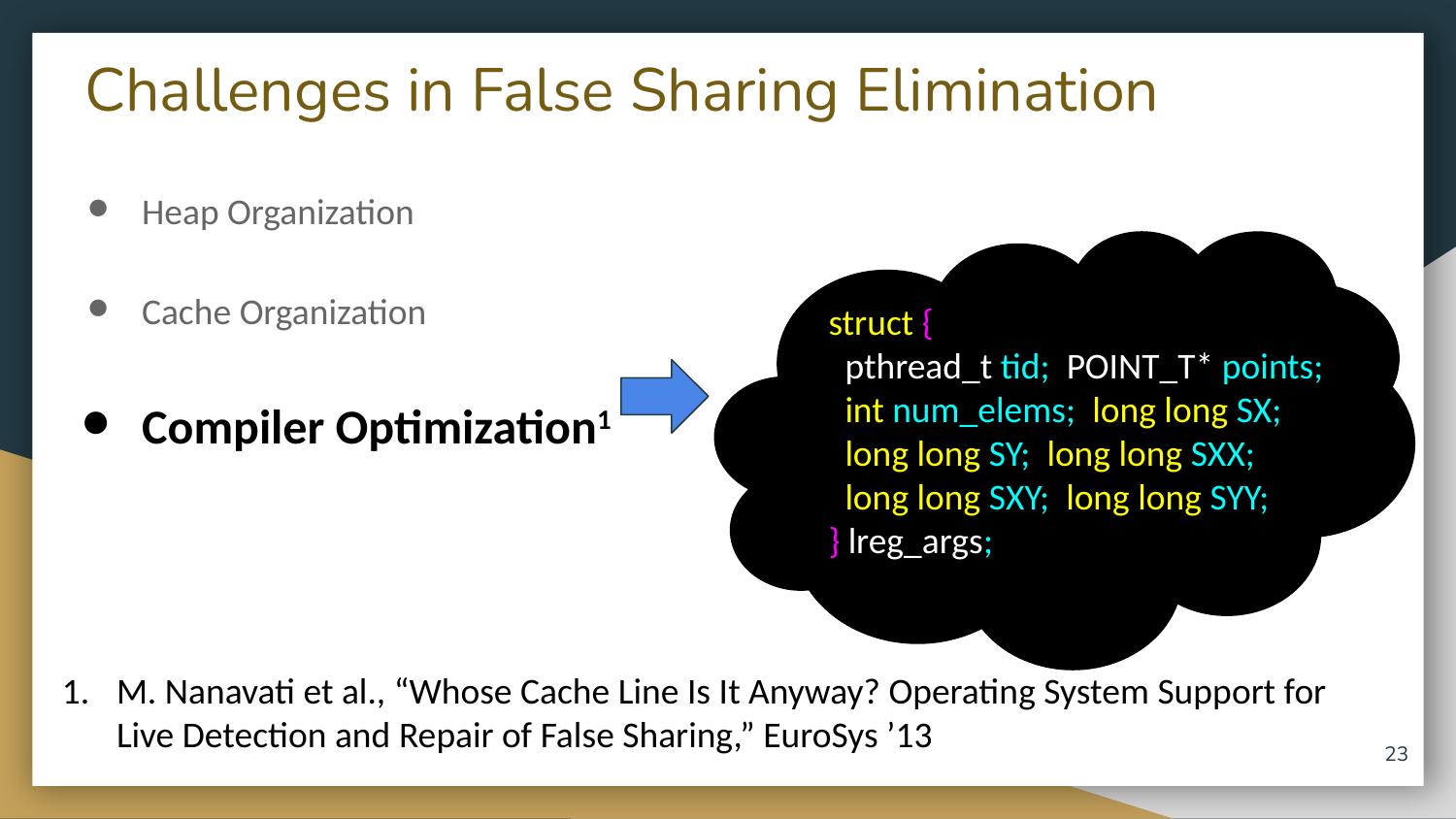

# Challenges in False Sharing Elimination
Heap Organization

struct {
  pthread_t tid;  POINT_T* points;
  int num_elems;  long long SX;
  long long SY;  long long SXX;
  long long SXY;  long long SYY;
} lreg_args;
Cache Organization
Compiler Optimization1

M. Nanavati et al., “Whose Cache Line Is It Anyway? Operating System Support for Live Detection and Repair of False Sharing,” EuroSys ’13
23